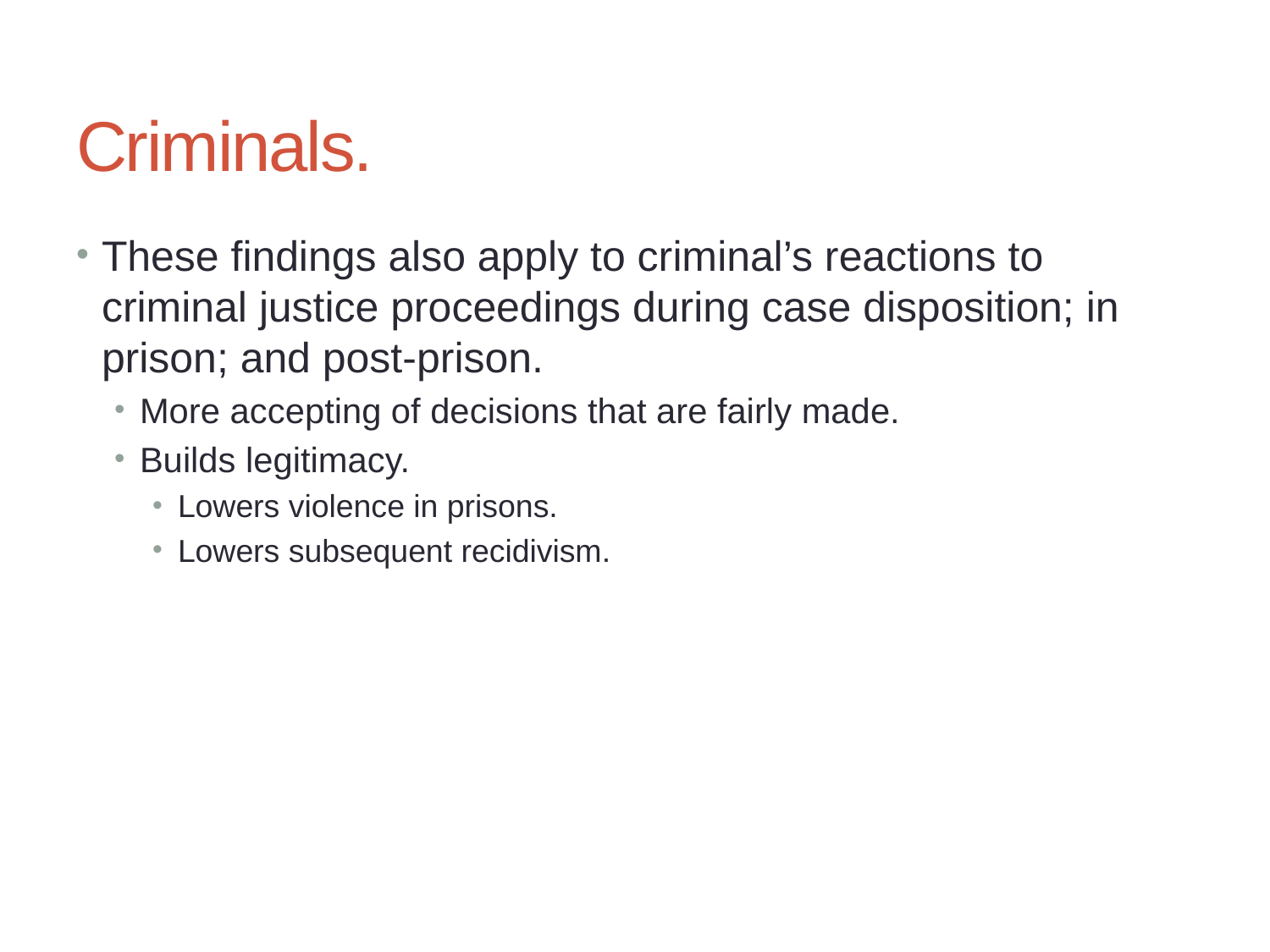

# Criminals.
These findings also apply to criminal’s reactions to criminal justice proceedings during case disposition; in prison; and post-prison.
More accepting of decisions that are fairly made.
Builds legitimacy.
Lowers violence in prisons.
Lowers subsequent recidivism.